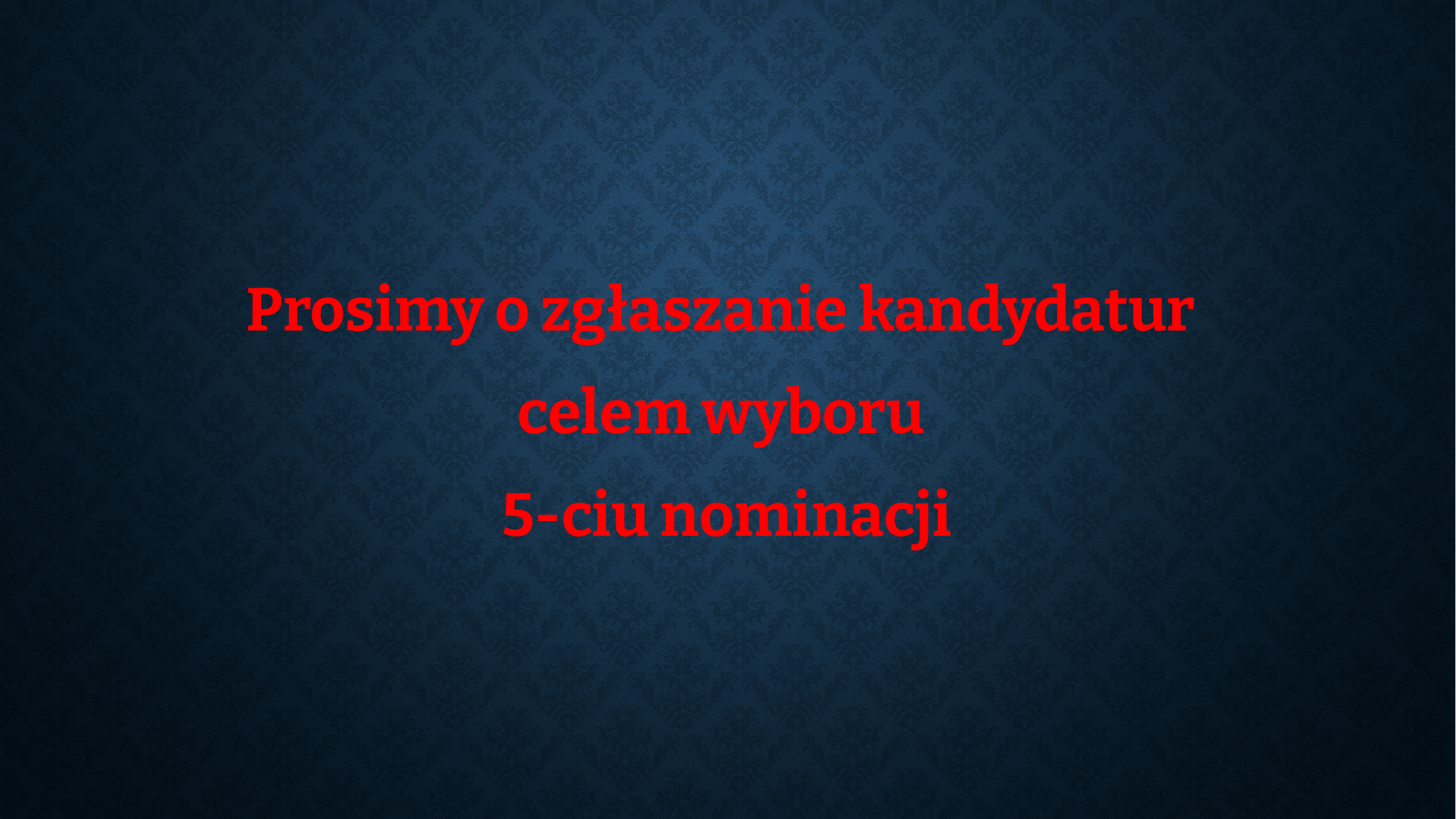

Prosimy o zgłaszanie kandydatur
celem wyboru
5-ciu nominacji